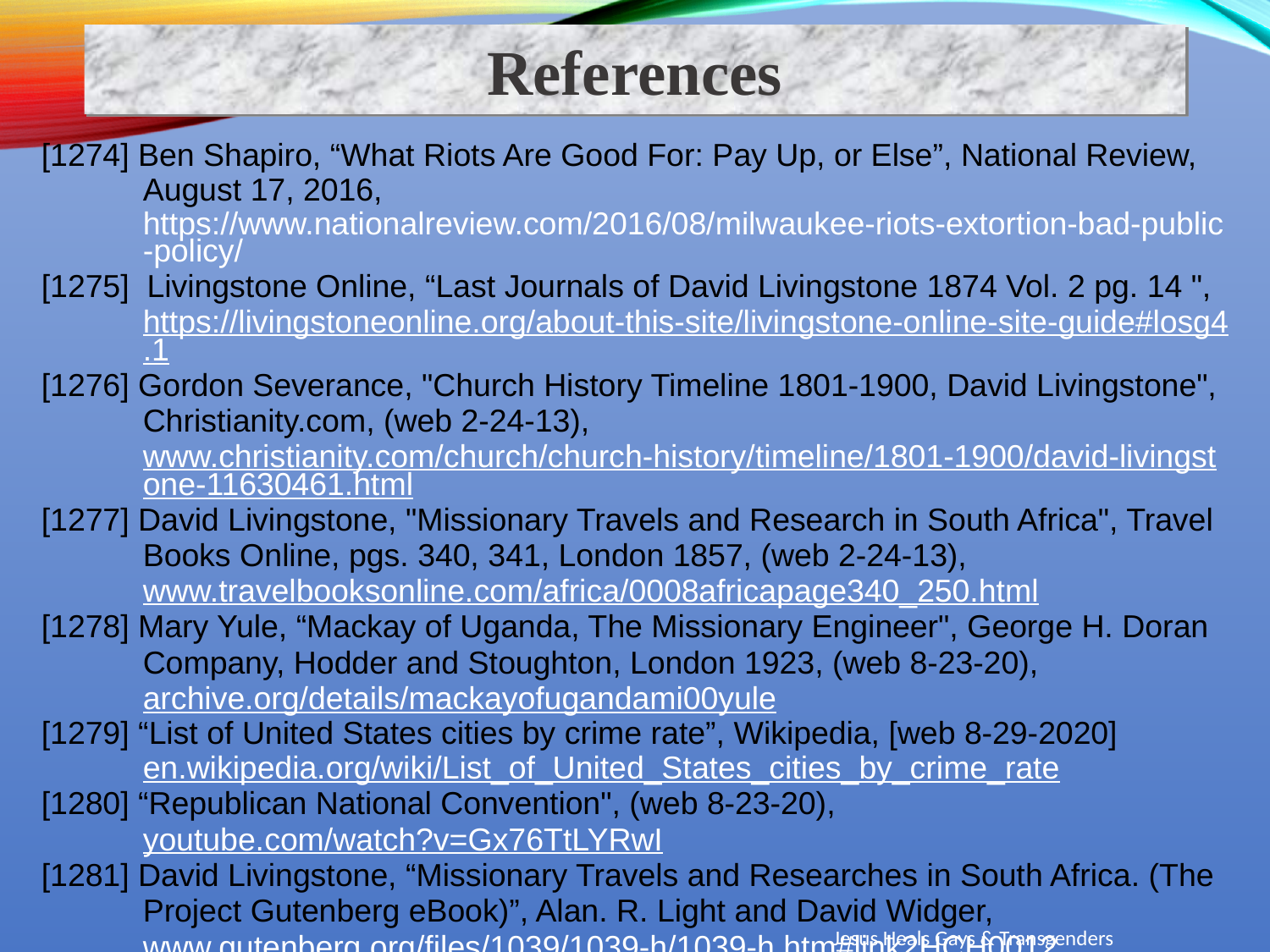

References
[1274] Ben Shapiro, “What Riots Are Good For: Pay Up, or Else”, National Review, August 17, 2016, https://www.nationalreview.com/2016/08/milwaukee-riots-extortion-bad-public-policy/
[1275]  Livingstone Online, “Last Journals of David Livingstone 1874 Vol. 2 pg. 14 ", https://livingstoneonline.org/about-this-site/livingstone-online-site-guide#losg4.1
[1276] Gordon Severance, "Church History Timeline 1801-1900, David Livingstone", Christianity.com, (web 2-24-13), www.christianity.com/church/church-history/timeline/1801-1900/david-livingstone-11630461.html
[1277] David Livingstone, "Missionary Travels and Research in South Africa", Travel Books Online, pgs. 340, 341, London 1857, (web 2-24-13), www.travelbooksonline.com/africa/0008africapage340_250.html
[1278] Mary Yule, “Mackay of Uganda, The Missionary Engineer", George H. Doran Company, Hodder and Stoughton, London 1923, (web 8-23-20), archive.org/details/mackayofugandami00yule
[1279] “List of United States cities by crime rate”, Wikipedia, [web 8-29-2020] en.wikipedia.org/wiki/List_of_United_States_cities_by_crime_rate
[1280] “Republican National Convention", (web 8-23-20), youtube.com/watch?v=Gx76TtLYRwI
[1281] David Livingstone, “Missionary Travels and Researches in South Africa. (The Project Gutenberg eBook)”, Alan. R. Light and David Widger,
www.gutenberg.org/files/1039/1039-h/1039-h.htm#link2HCH0012

Jesus Heals Gays & Transgenders